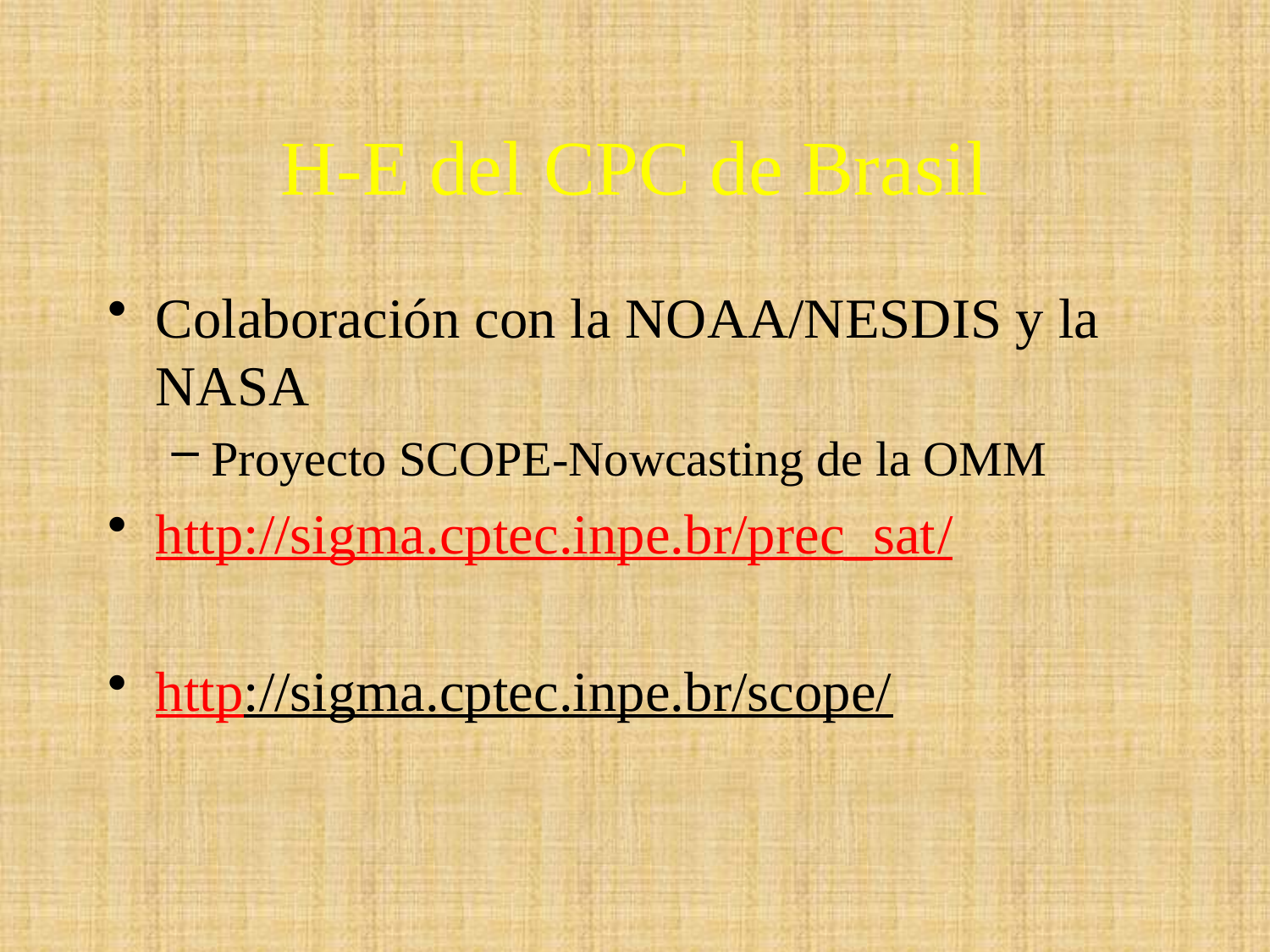

# H-E del CPC de Brasil
Colaboración con la NOAA/NESDIS y la NASA
Proyecto SCOPE-Nowcasting de la OMM
http://sigma.cptec.inpe.br/prec_sat/

http://sigma.cptec.inpe.br/scope/